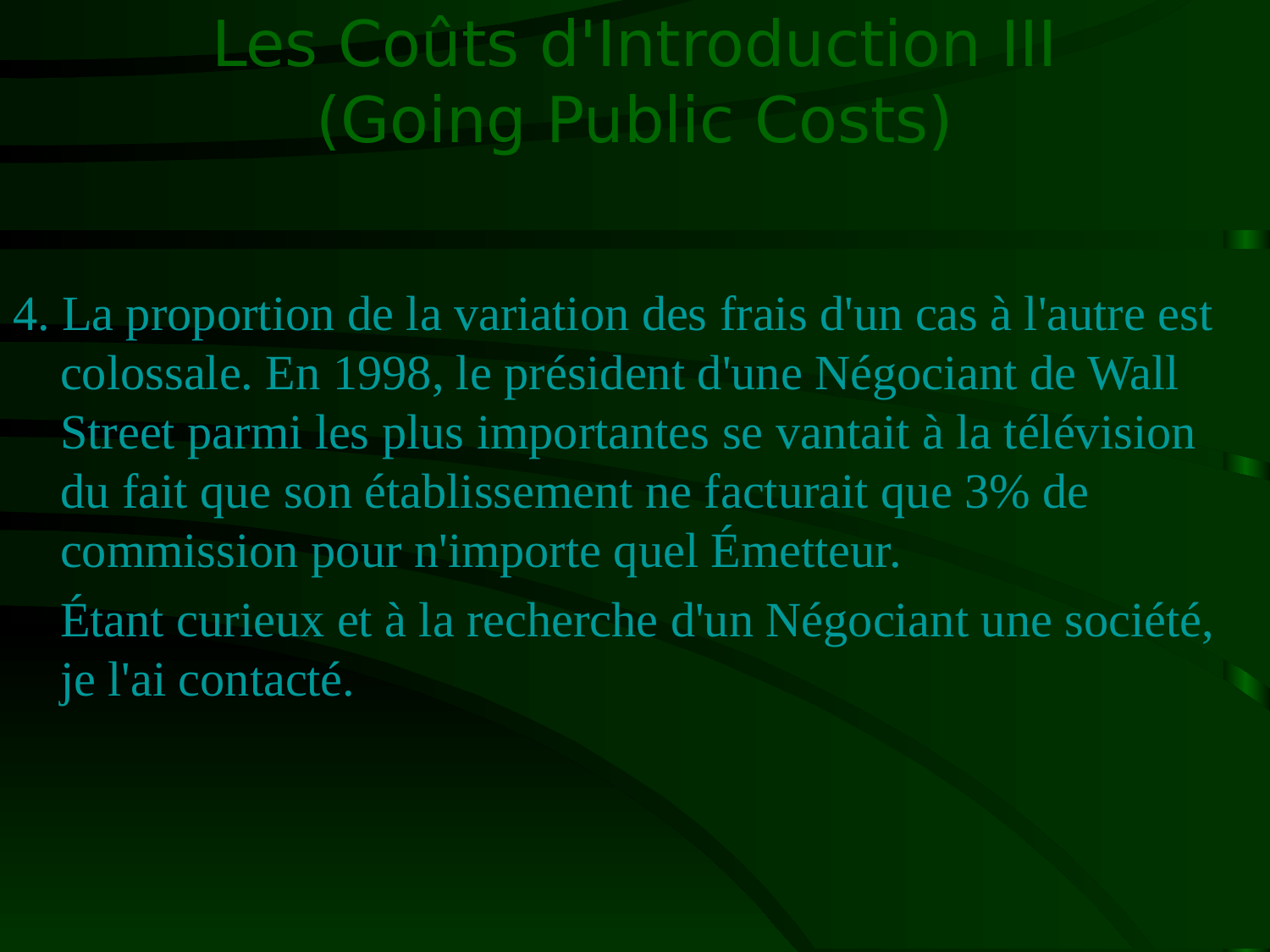

# Les Coûts d'Introduction III (Going Public Costs)
4. La proportion de la variation des frais d'un cas à l'autre est colossale. En 1998, le président d'une Négociant de Wall Street parmi les plus importantes se vantait à la télévision du fait que son établissement ne facturait que 3% de commission pour n'importe quel Émetteur.
	Étant curieux et à la recherche d'un Négociant une société, je l'ai contacté.